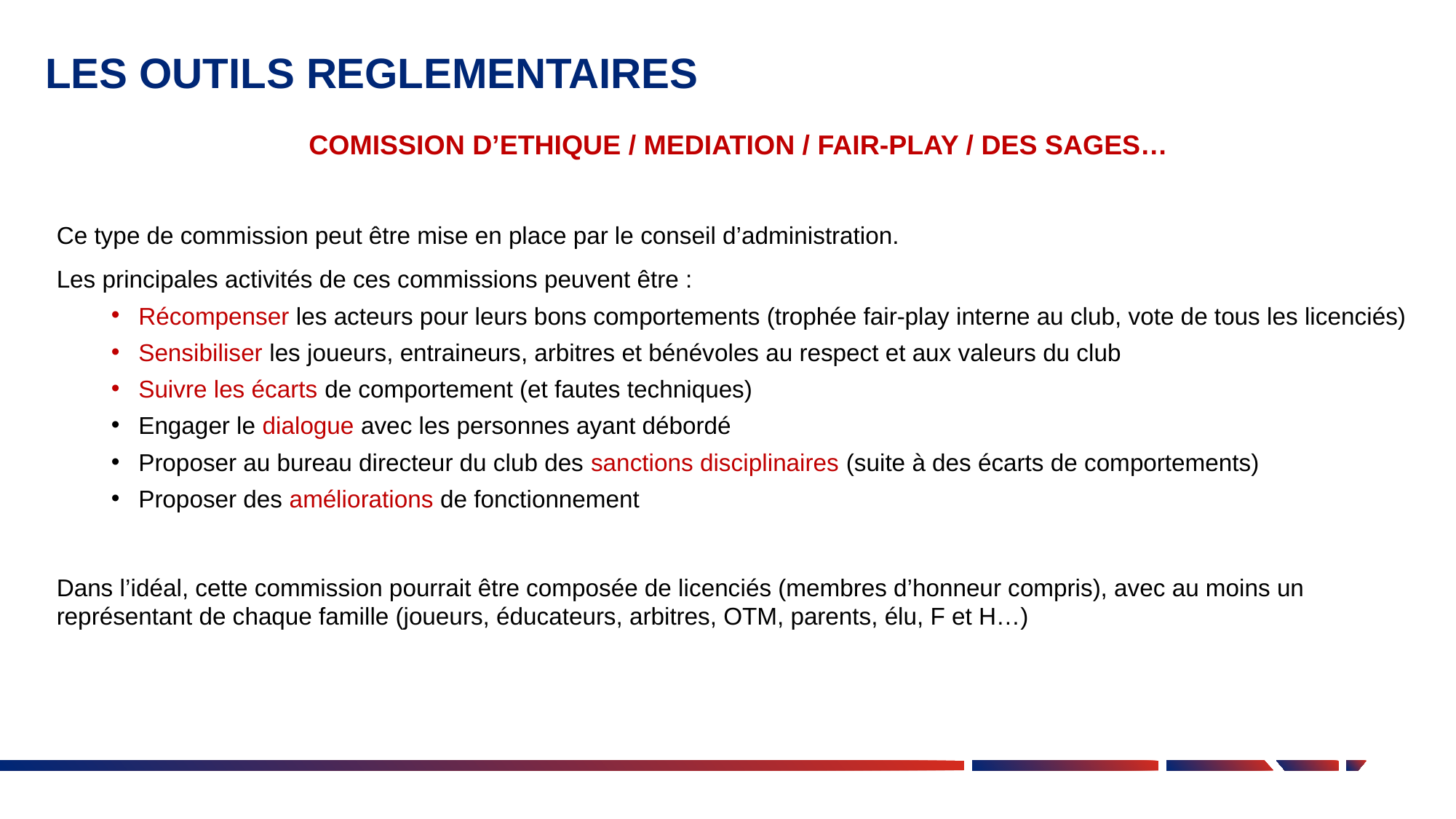

# LES OUTILS REGLEMENTAIRES
COMISSION D’ETHIQUE / MEDIATION / FAIR-PLAY / DES SAGES…

Ce type de commission peut être mise en place par le conseil d’administration. ​
Les principales activités de ces commissions peuvent être : ​
Récompenser les acteurs pour leurs bons comportements (trophée fair-play interne au club, vote de tous les licenciés)​
Sensibiliser les joueurs, entraineurs, arbitres et bénévoles au respect et aux valeurs du club​
Suivre les écarts de comportement (et fautes techniques)​
Engager le dialogue avec les personnes ayant débordé​
Proposer au bureau directeur du club des sanctions disciplinaires (suite à des écarts de comportements)​
Proposer des améliorations de fonctionnement​

Dans l’idéal, cette commission pourrait être composée de licenciés (membres d’honneur compris), avec au moins un représentant de chaque famille (joueurs, éducateurs, arbitres, OTM, parents, élu, F et H…)​